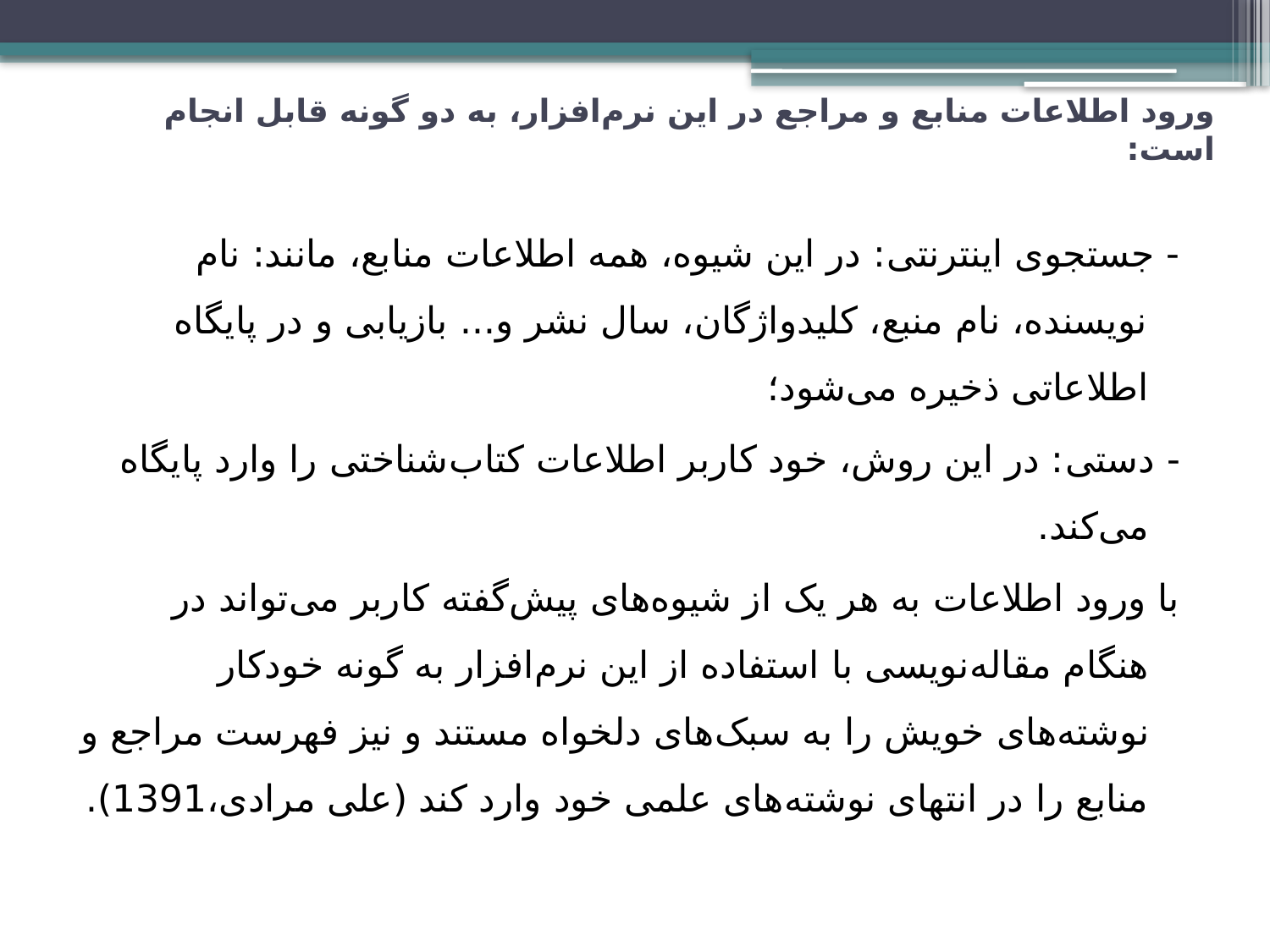

# ورود اطلاعات منابع و مراجع در این نرم‌افزار، به دو گونه قابل انجام است‌:
- جستجوی اینترنتی‌: در این شیوه، همه اطلاعات منابع، مانند: نام نویسنده، نام منبع، کلیدواژگان، سال نشر و... بازیابی و در پایگاه اطلاعاتی ذخیره می‌شود؛
- دستی‌: در این روش، خود كاربر اطلاعات کتاب‌شناختی را وارد پایگاه می‌کند.
با ورود اطلاعات به هر یک از شیوه‌های پیش‌گفته کاربر می‌تواند در هنگام مقاله‌نویسی با استفاده از این نرم‌افزار به گونه خودکار نوشته‌های خويش را به سبک‌های دلخواه مستند و نیز فهرست مراجع و منابع را در انتهای نوشته‌های علمی خود وارد کند (علی مرادی،1391).